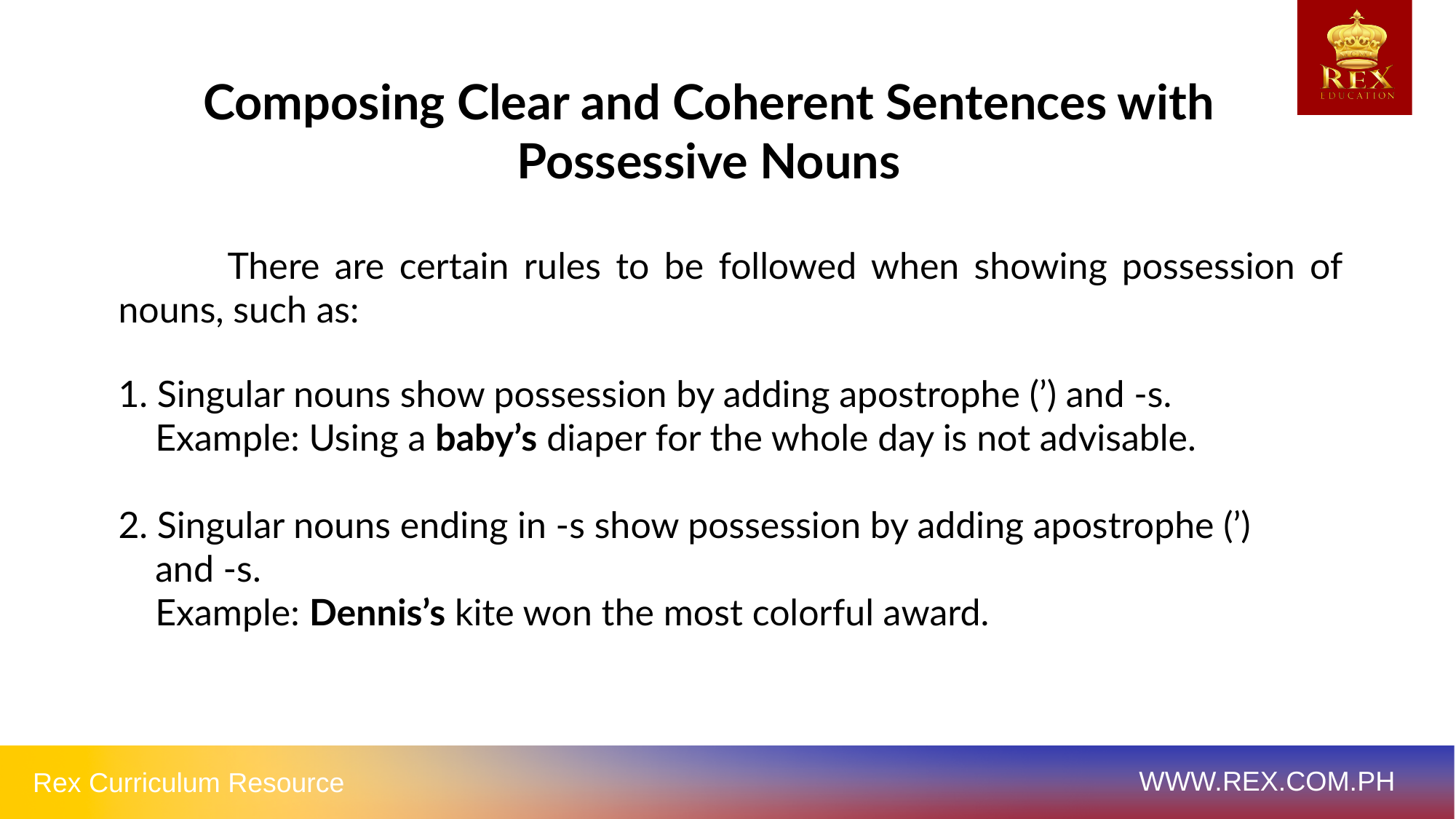

Composing Clear and Coherent Sentences with Possessive Nouns

	There are certain rules to be followed when showing possession of nouns, such as:

1. Singular nouns show possession by adding apostrophe (’) and -s.
    Example: Using a baby’s diaper for the whole day is not advisable.

2. Singular nouns ending in -s show possession by adding apostrophe (’)
    and -s.
    Example: Dennis’s kite won the most colorful award.